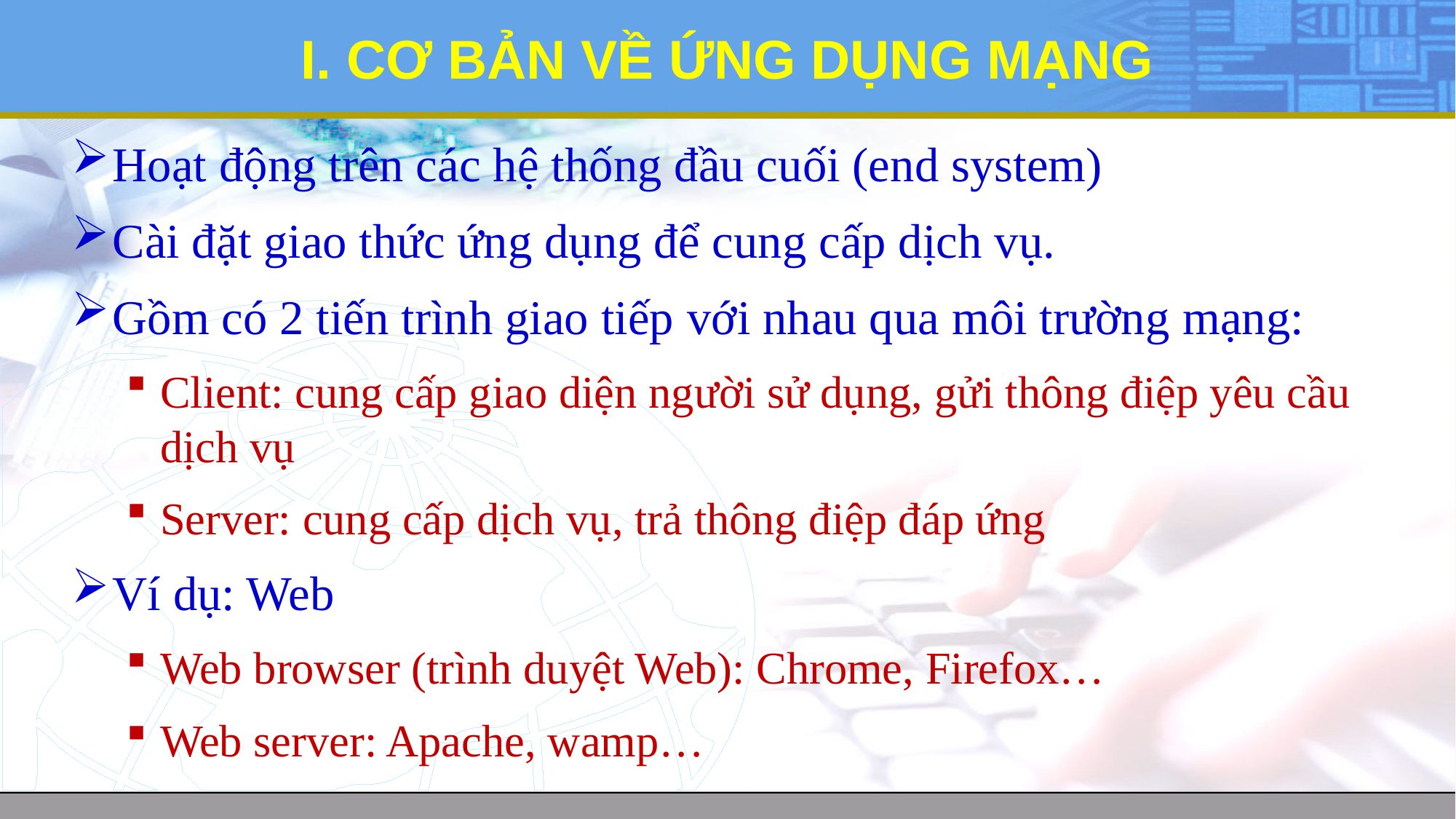

# I. CƠ BẢN VỀ ỨNG DỤNG MẠNG
Hoạt động trên các hệ thống đầu cuối (end system)
Cài đặt giao thức ứng dụng để cung cấp dịch vụ.
Gồm có 2 tiến trình giao tiếp với nhau qua môi trường mạng:
Client: cung cấp giao diện người sử dụng, gửi thông điệp yêu cầu dịch vụ
Server: cung cấp dịch vụ, trả thông điệp đáp ứng
Ví dụ: Web
Web browser (trình duyệt Web): Chrome, Firefox…
Web server: Apache, wamp…